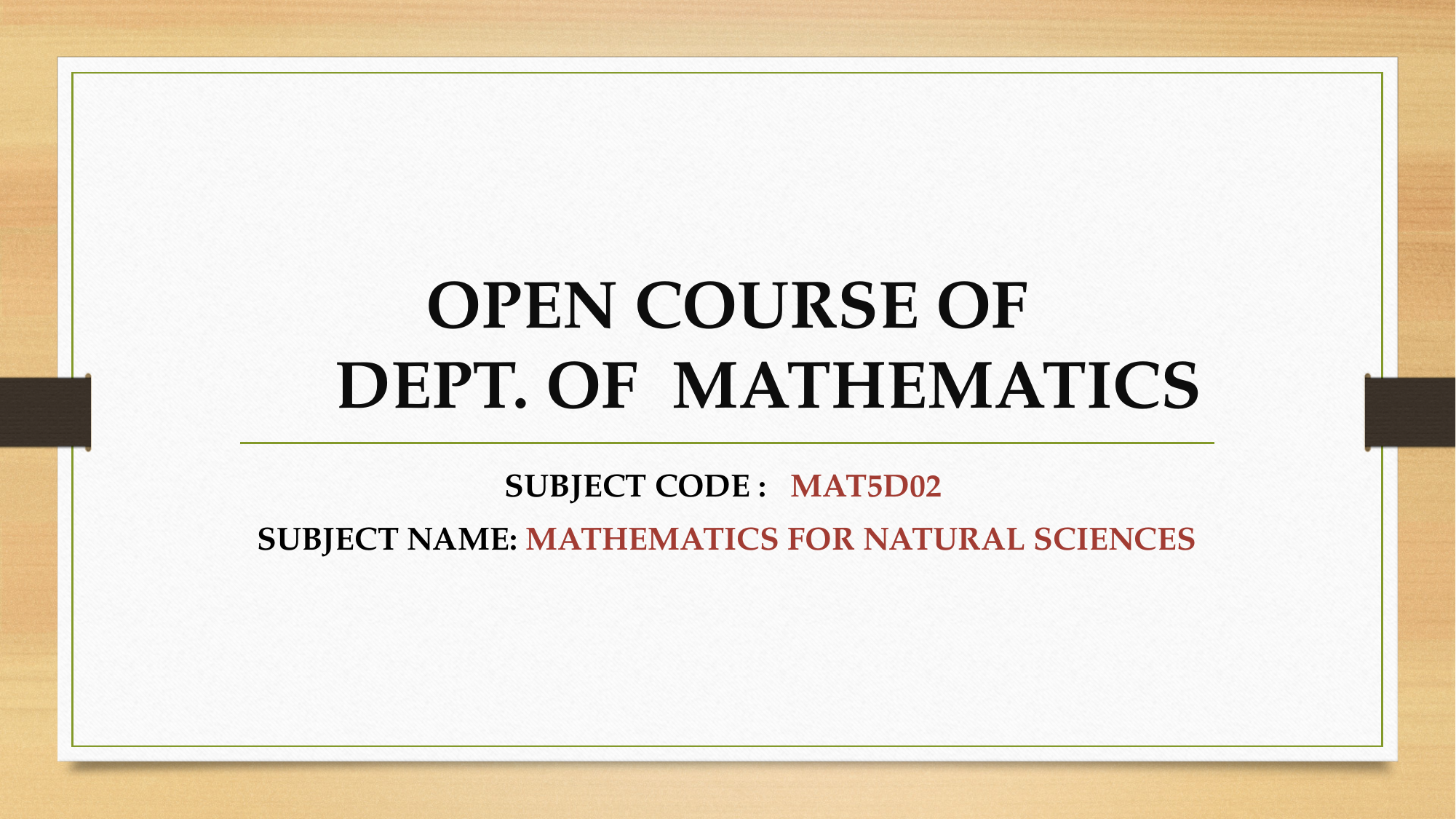

# OPEN COURSE OF DEPT. OF  MATHEMATICS
SUBJECT CODE :   MAT5D02
SUBJECT NAME: MATHEMATICS FOR NATURAL SCIENCES